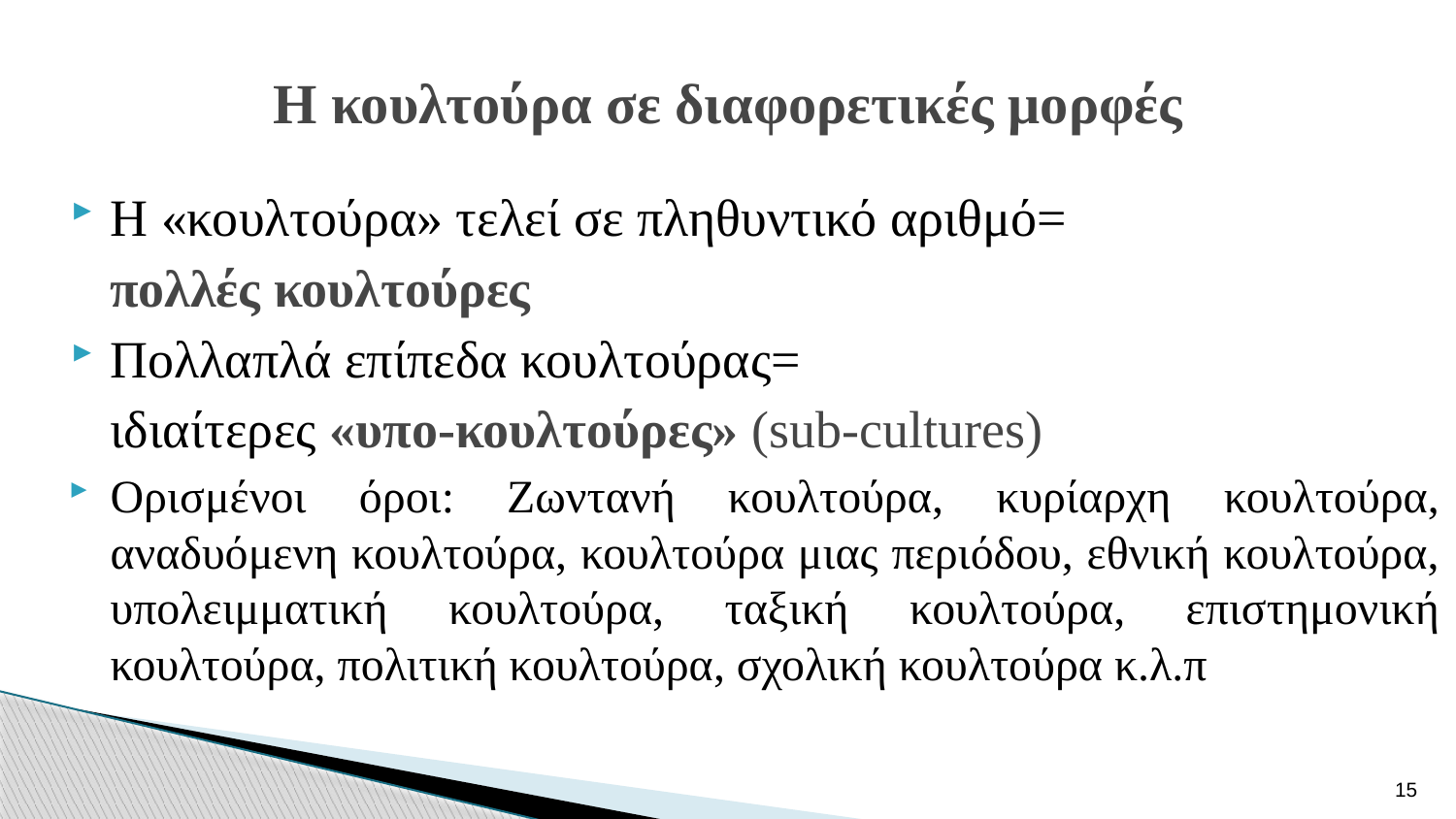

# Η κουλτούρα σε διαφορετικές μορφές
Η «κουλτούρα» τελεί σε πληθυντικό αριθμό=
	πολλές κουλτούρες
Πολλαπλά επίπεδα κουλτούρας=
	ιδιαίτερες «υπο-κουλτούρες» (sub-cultures)
Ορισμένοι όροι: Ζωντανή κουλτούρα, κυρίαρχη κουλτούρα, αναδυόμενη κουλτούρα, κουλτούρα μιας περιόδου, εθνική κουλτούρα, υπολειμματική κουλτούρα, ταξική κουλτούρα, επιστημονική κουλτούρα, πολιτική κουλτούρα, σχολική κουλτούρα κ.λ.π

15